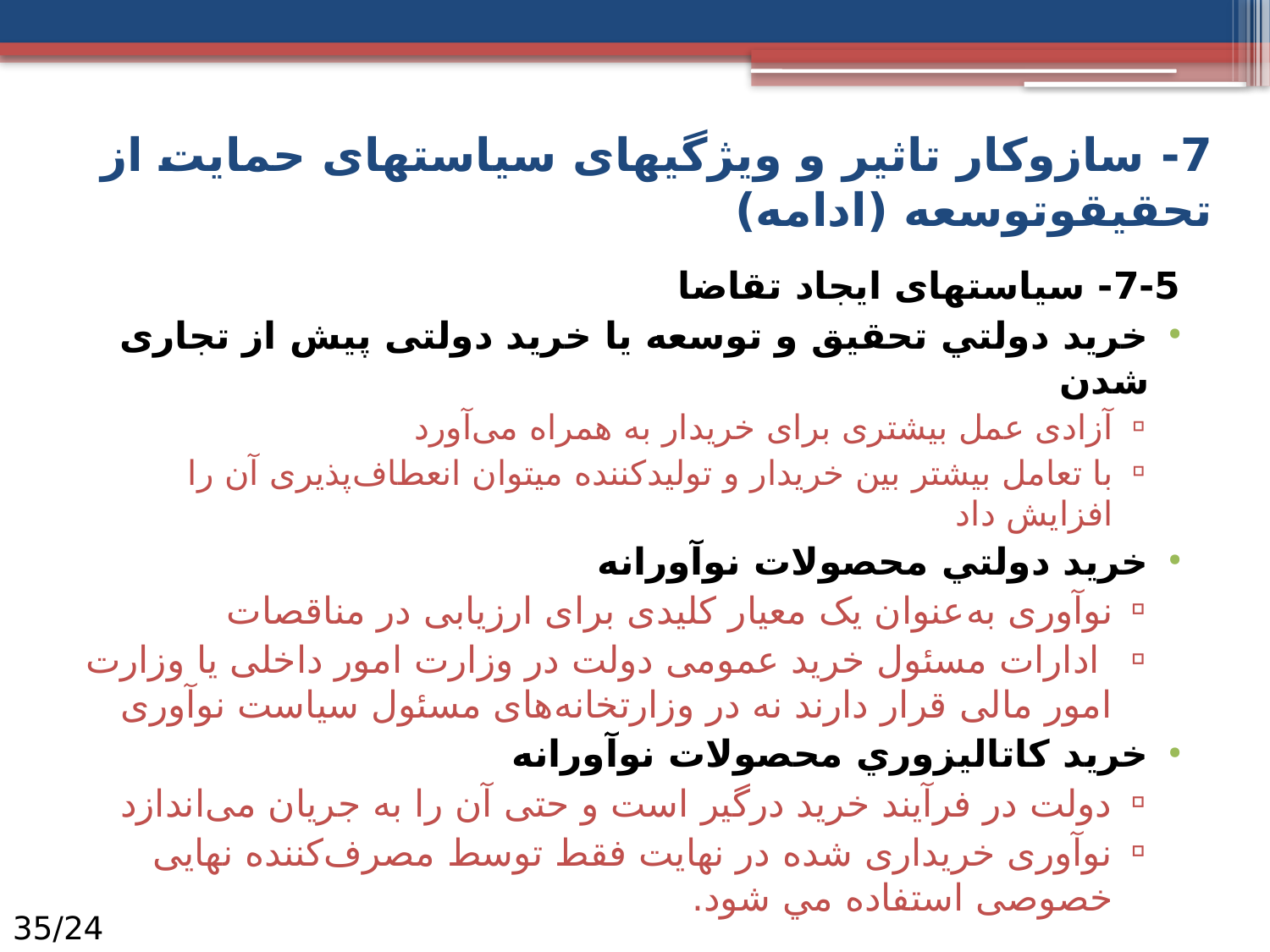

7- سازوکار تاثیر و ویژگی­های سیاست­های حمایت از تحقیق‏و‏توسعه (ادامه)
7-5- سیاست­های ایجاد تقاضا
خريد دولتي تحقيق و توسعه یا خرید دولتی پیش از تجاری شدن
آزادی عمل بیشتری برای خریدار به همراه می‌آورد
با تعامل بیشتر بین خریدار و تولیدکننده مي­توان انعطاف‌پذیری آن را افزايش داد
خريد دولتي محصولات نوآورانه
نوآوری به‌عنوان یک معیار کلیدی برای ارزیابی در مناقصات
 ادارات مسئول خرید عمومی دولت در وزارت امور داخلی یا وزارت امور مالی قرار دارند نه در وزارتخانه‌های مسئول سیاست نوآوری
خريد كاتاليزوري محصولات نوآورانه
دولت در فرآیند خرید درگیر است و حتی آن را به جریان می‌اندازد
نوآوری خریداری شده در نهایت فقط توسط مصرف‌کننده نهایی خصوصی استفاده مي شود.
24/35